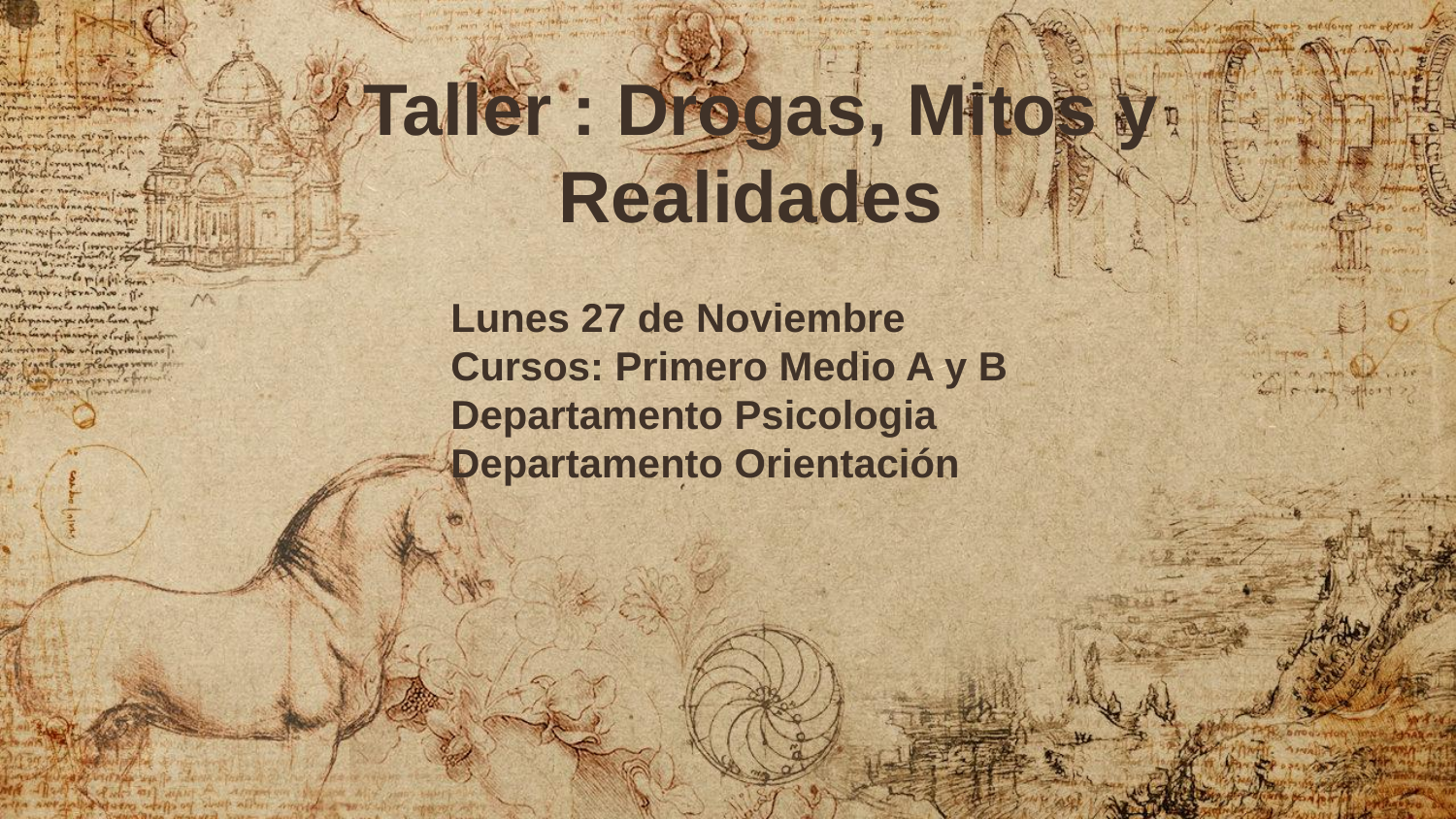

# Taller : Drogas, Mitos y Realidades
Lunes 27 de Noviembre
Cursos: Primero Medio A y B
Departamento Psicologia
Departamento Orientación